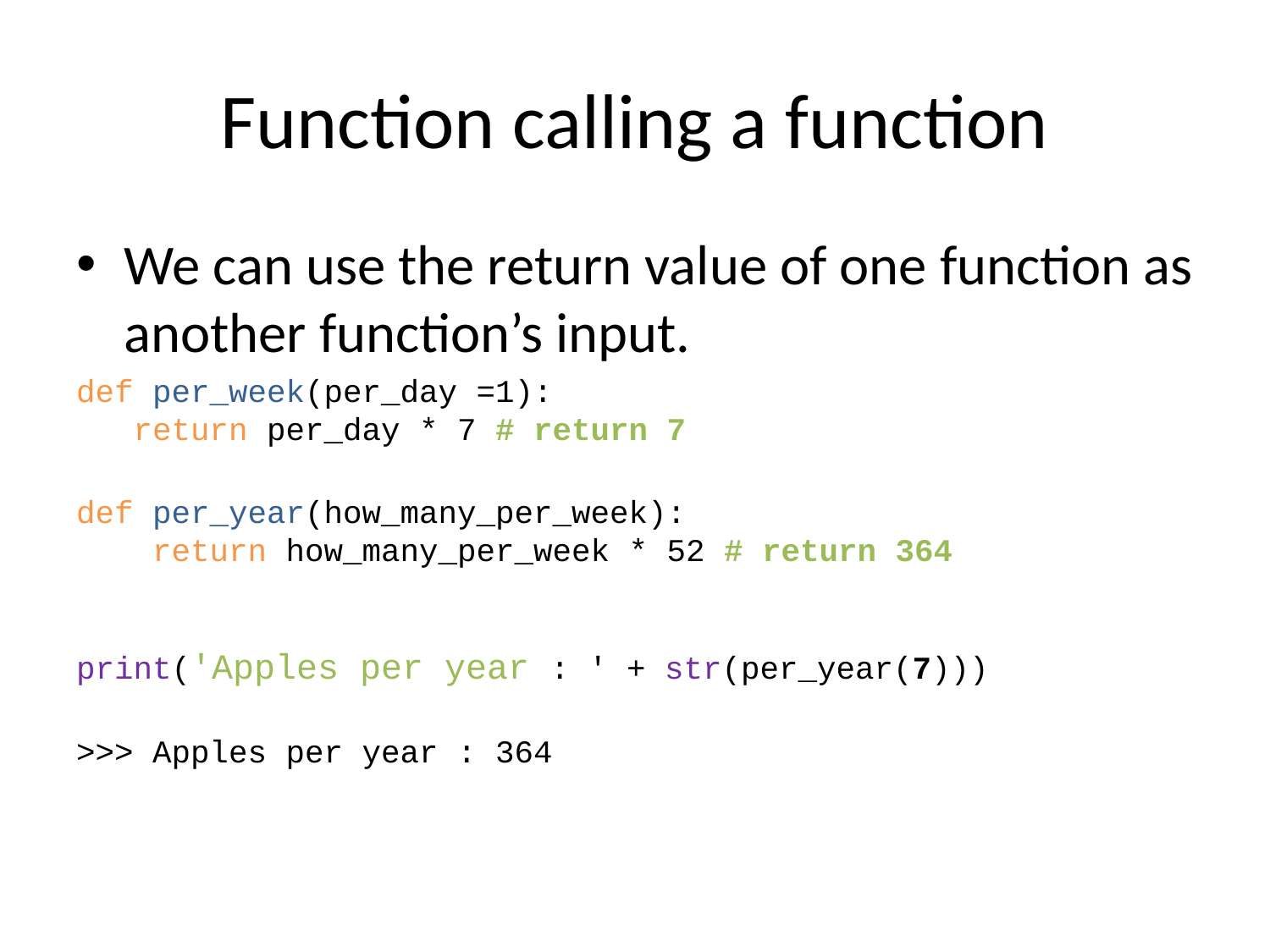

# Function calling a function
We can use the return value of one function as another function’s input.
def per_week(per_day =1):
   return per_day * 7 # return 7
def per_year(how_many_per_week):
    return how_many_per_week * 52 # return 364
print('Apples per year : ' + str(per_year(7)))
>>> Apples per year : 364